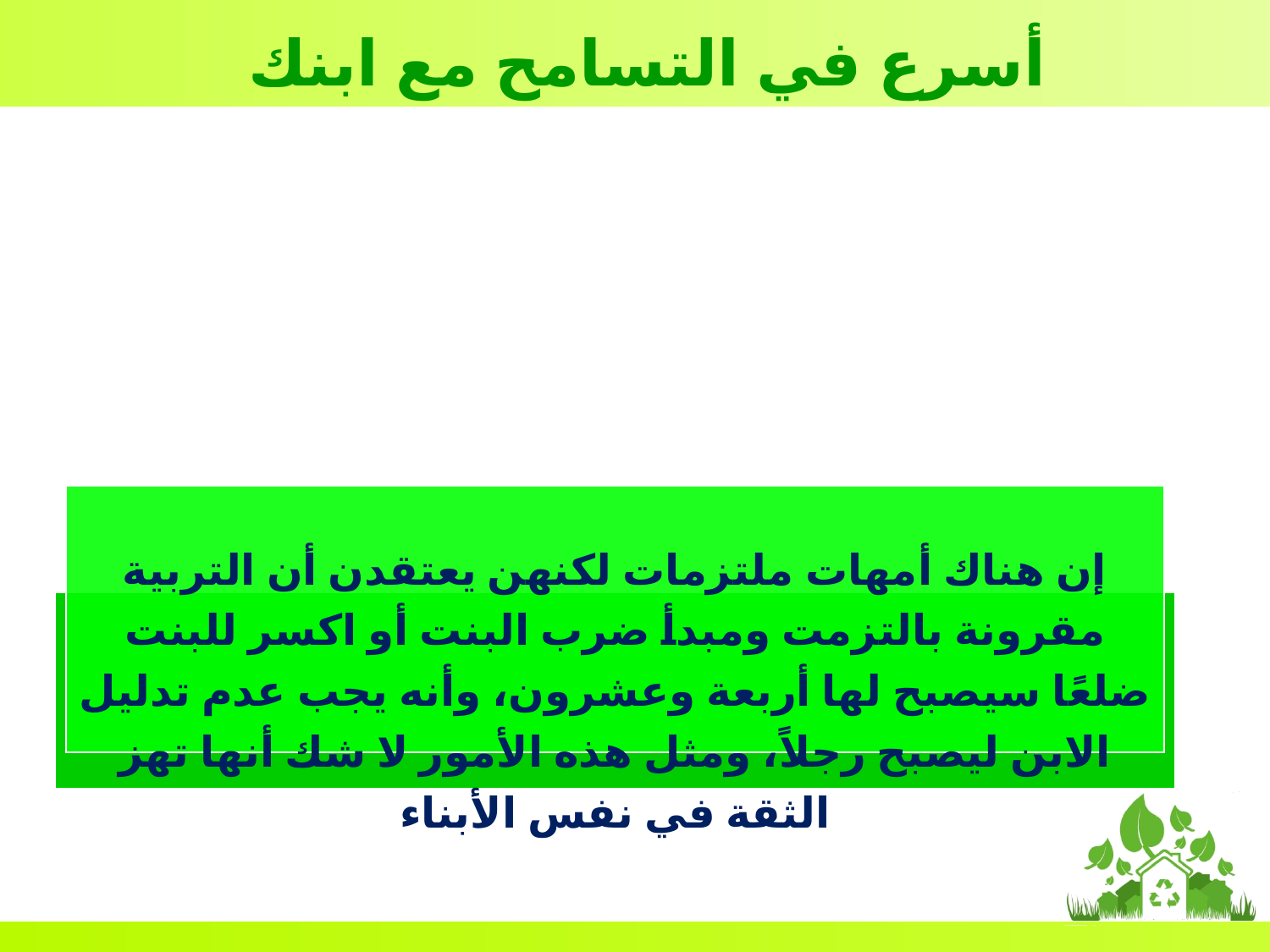

أسرع في التسامح مع ابنك

إن هناك أمهات ملتزمات لكنهن يعتقدن أن التربية مقرونة بالتزمت ومبدأ ضرب البنت أو اكسر للبنت ضلعًا سيصبح لها أربعة وعشرون، وأنه يجب عدم تدليل الابن ليصبح رجلاً، ومثل هذه الأمور لا شك أنها تهز الثقة في نفس الأبناء